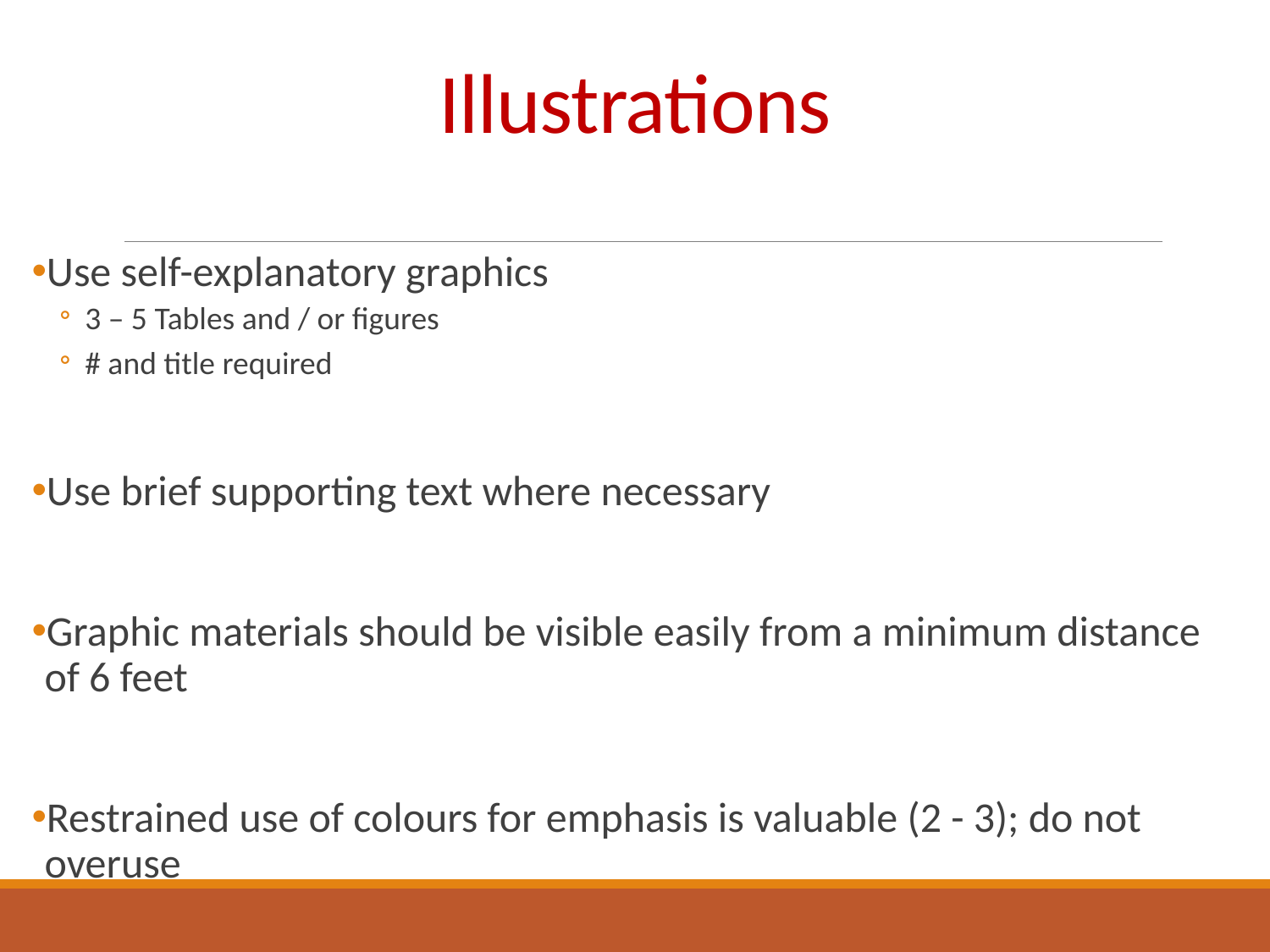

# Illustrations
Use self-explanatory graphics
3 – 5 Tables and / or figures
# and title required

Use brief supporting text where necessary

Graphic materials should be visible easily from a minimum distance of 6 feet

Restrained use of colours for emphasis is valuable (2 - 3); do not overuse